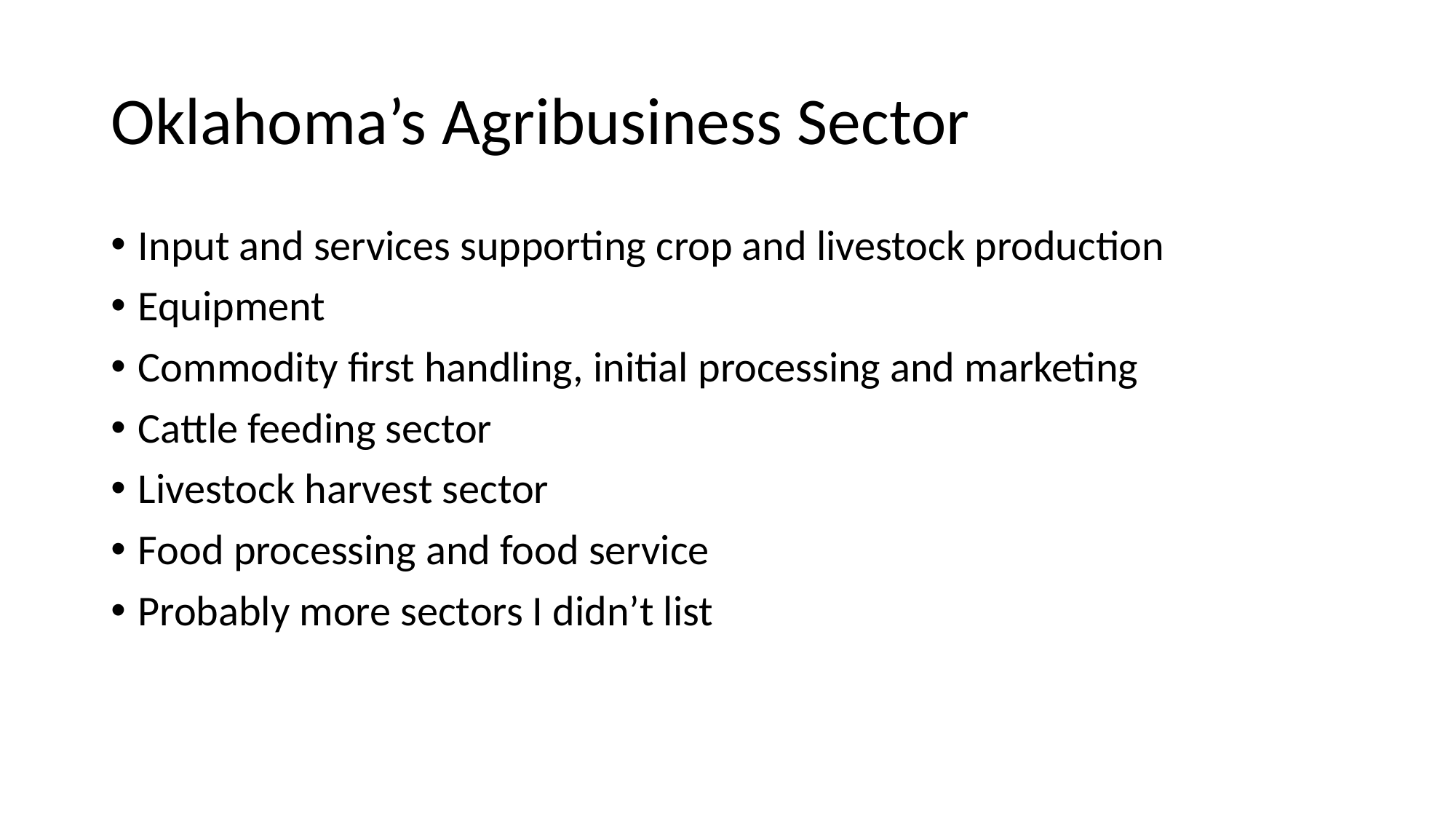

# Oklahoma’s Agribusiness Sector
Input and services supporting crop and livestock production
Equipment
Commodity first handling, initial processing and marketing
Cattle feeding sector
Livestock harvest sector
Food processing and food service
Probably more sectors I didn’t list